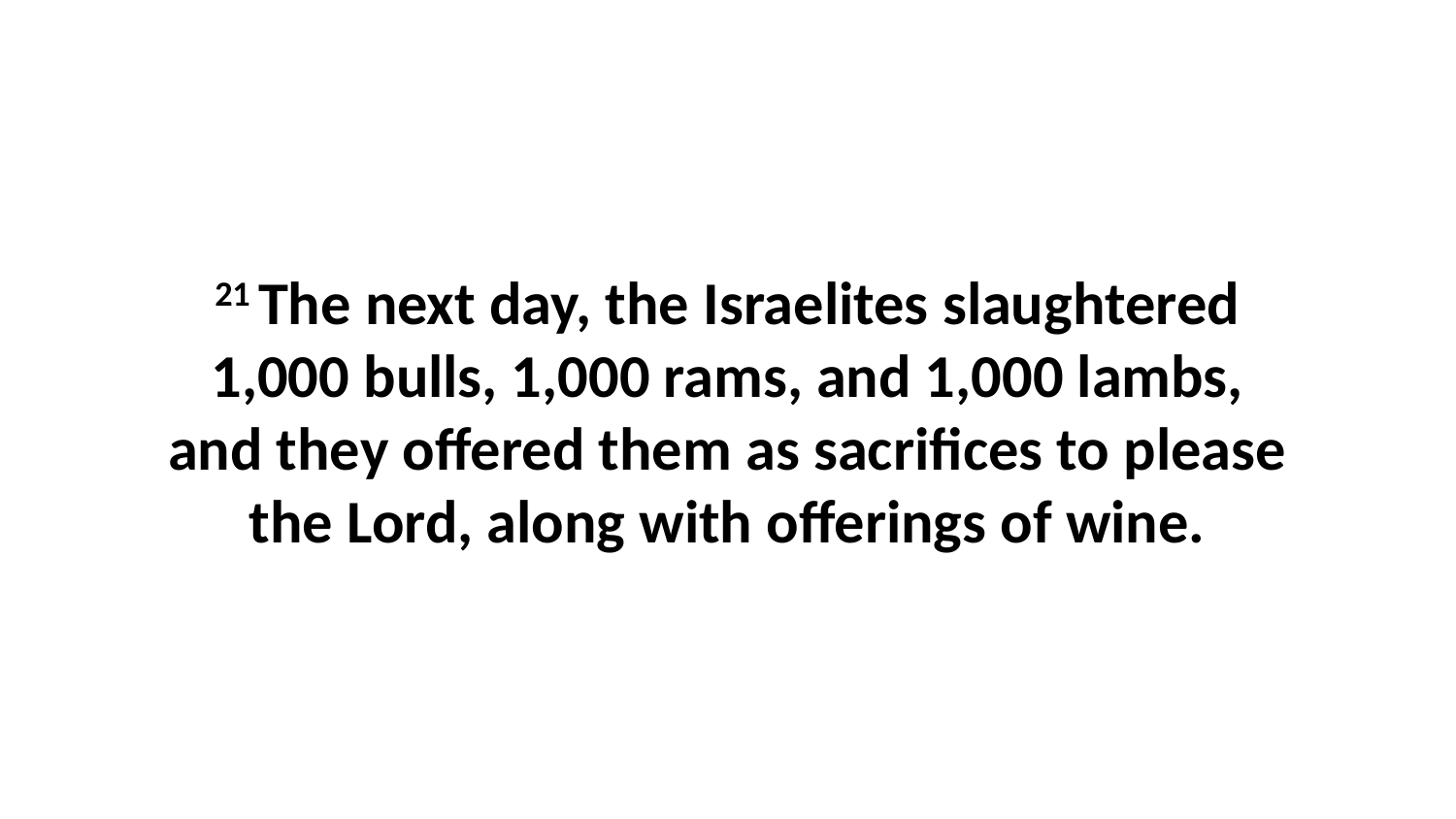

21 The next day, the Israelites slaughtered 1,000 bulls, 1,000 rams, and 1,000 lambs, and they offered them as sacrifices to please the Lord, along with offerings of wine.